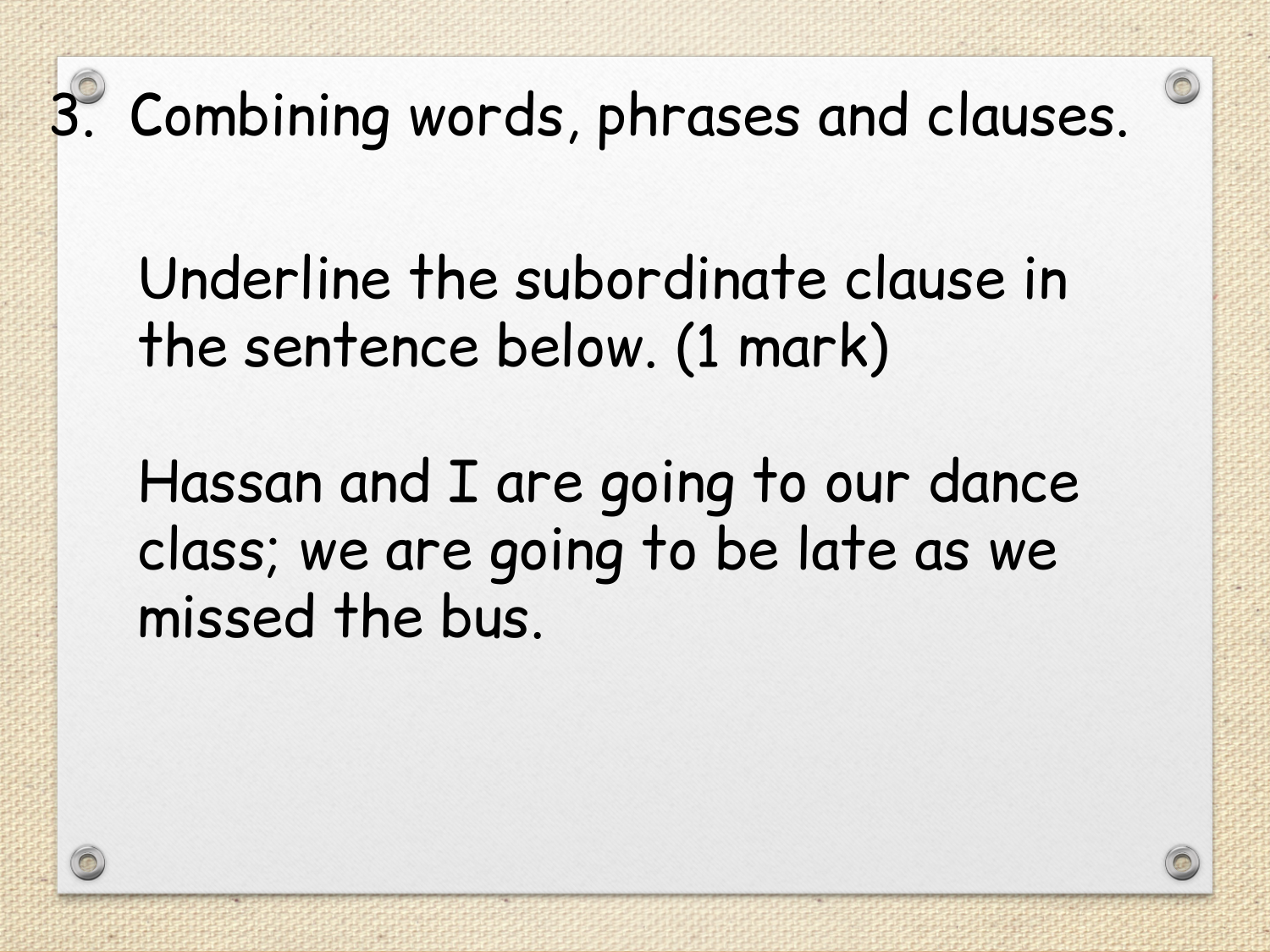

3.  Combining words, phrases and clauses.

Underline the subordinate clause in the sentence below. (1 mark)

Hassan and I are going to our dance class; we are going to be late as we missed the bus.